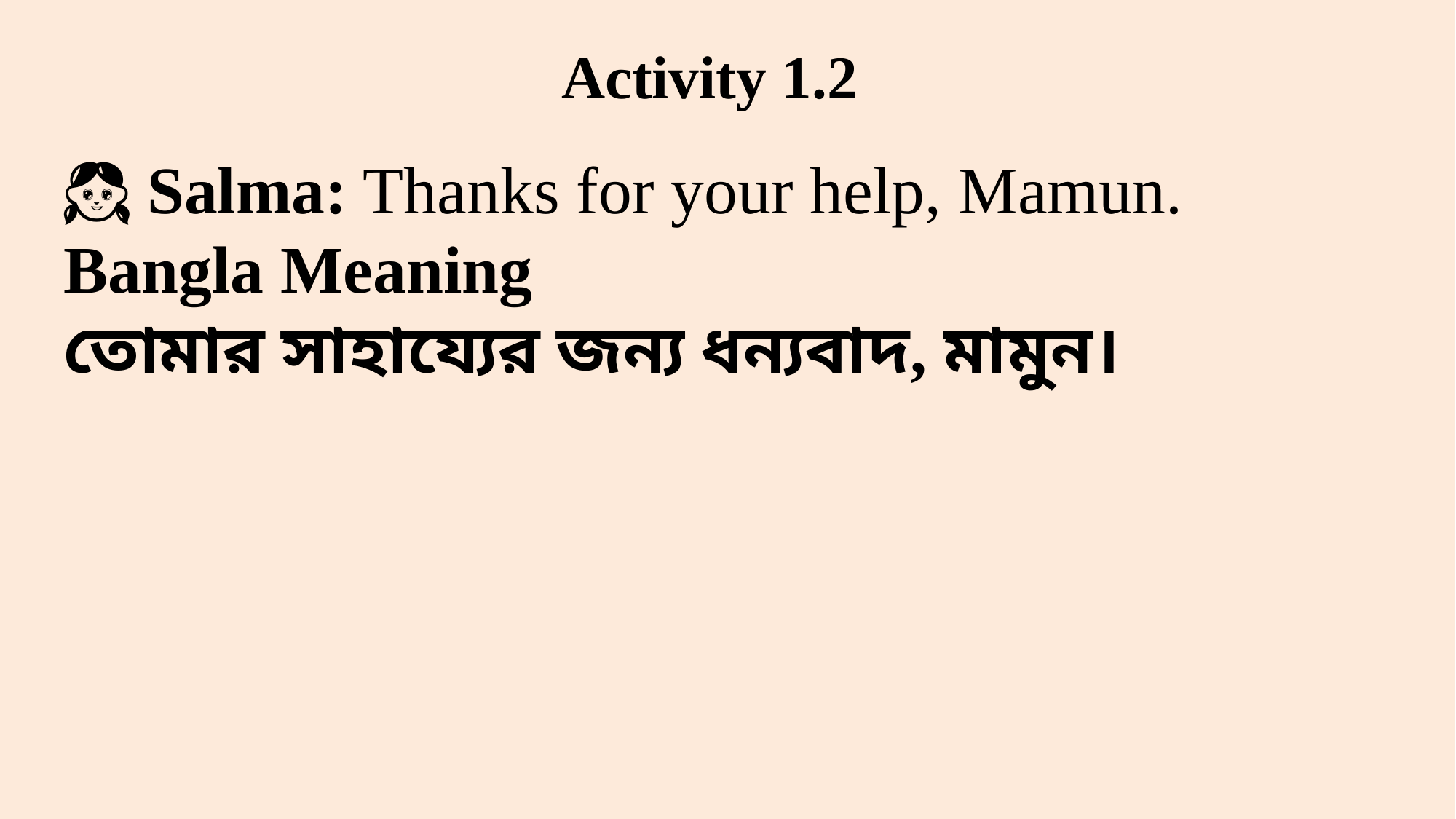

Activity 1.2
👧 Salma: Thanks for your help, Mamun.
Bangla Meaning
তোমার সাহায্যের জন্য ধন্যবাদ, মামুন।